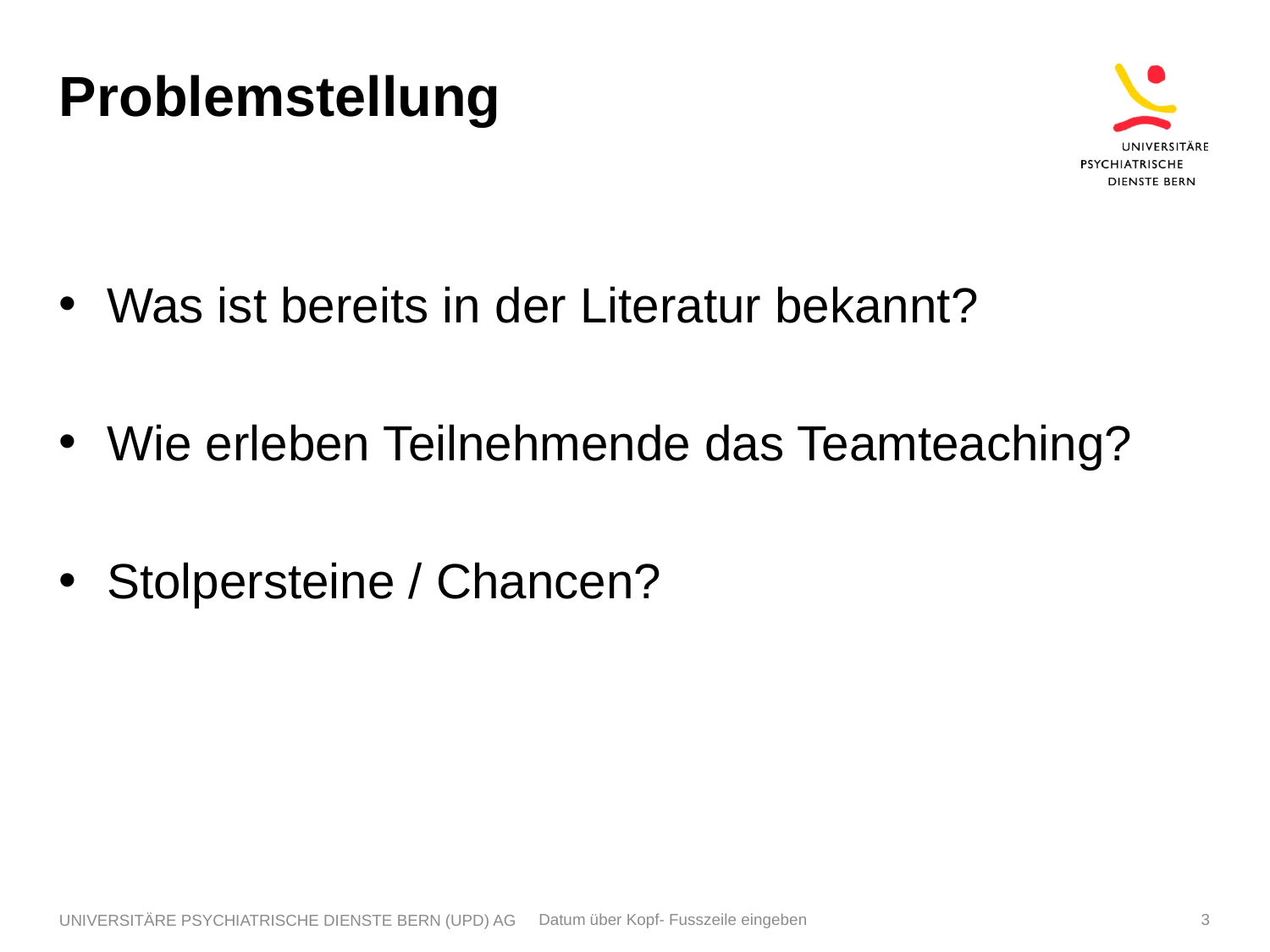

# Problemstellung
Was ist bereits in der Literatur bekannt?

Wie erleben Teilnehmende das Teamteaching?

Stolpersteine / Chancen?
UNIVERSITÄRE PSYCHIATRISCHE DIENSTE BERN (UPD) AG
Datum über Kopf- Fusszeile eingeben
3